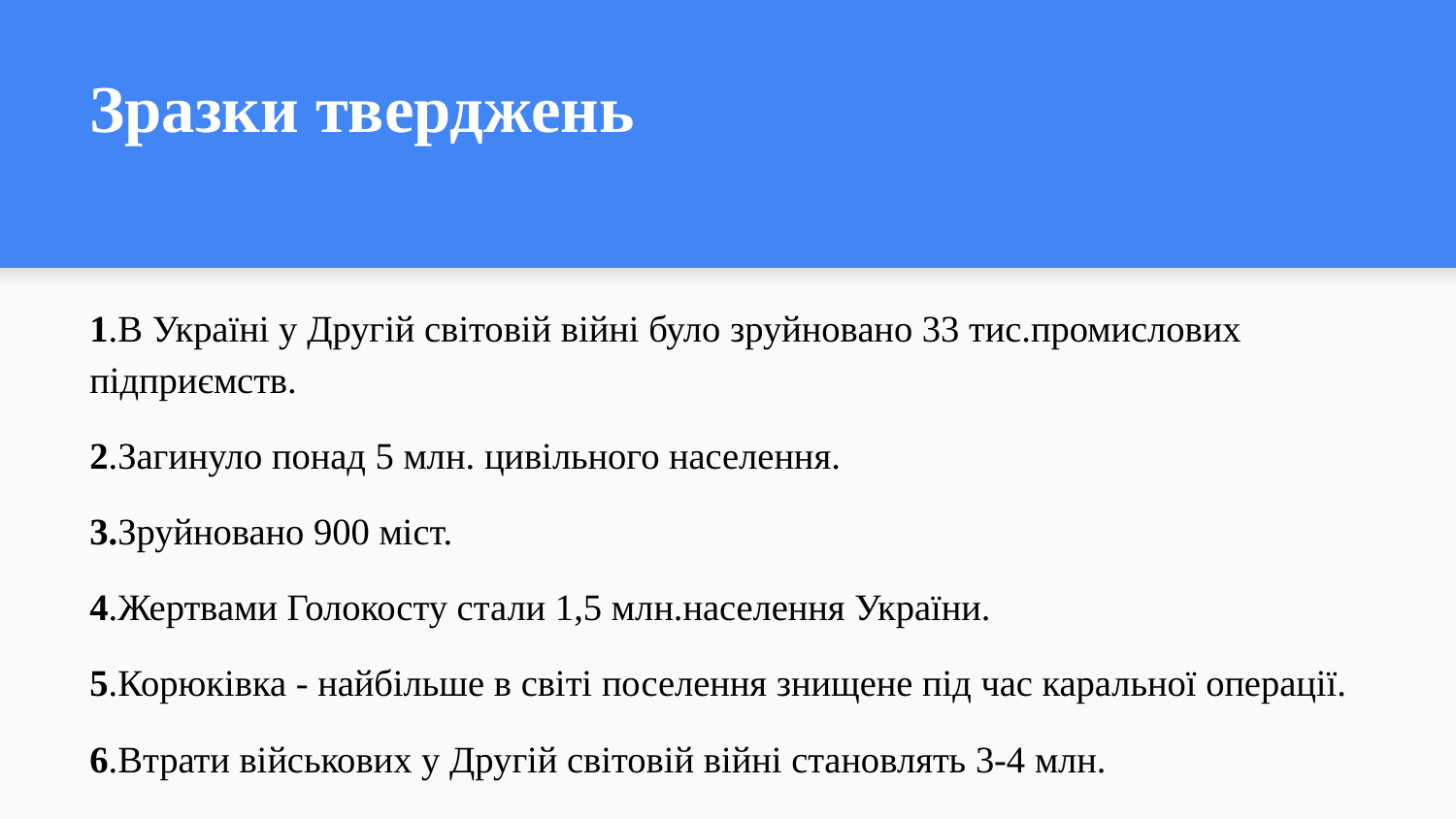

# Зразки тверджень

1.В Україні у Другій світовій війні було зруйновано 33 тис.промислових підприємств.
2.Загинуло понад 5 млн. цивільного населення.
3.Зруйновано 900 міст.
4.Жертвами Голокосту стали 1,5 млн.населення України.
5.Корюківка - найбільше в світі поселення знищене під час каральної операції.
6.Втрати військових у Другій світовій війні становлять 3-4 млн.